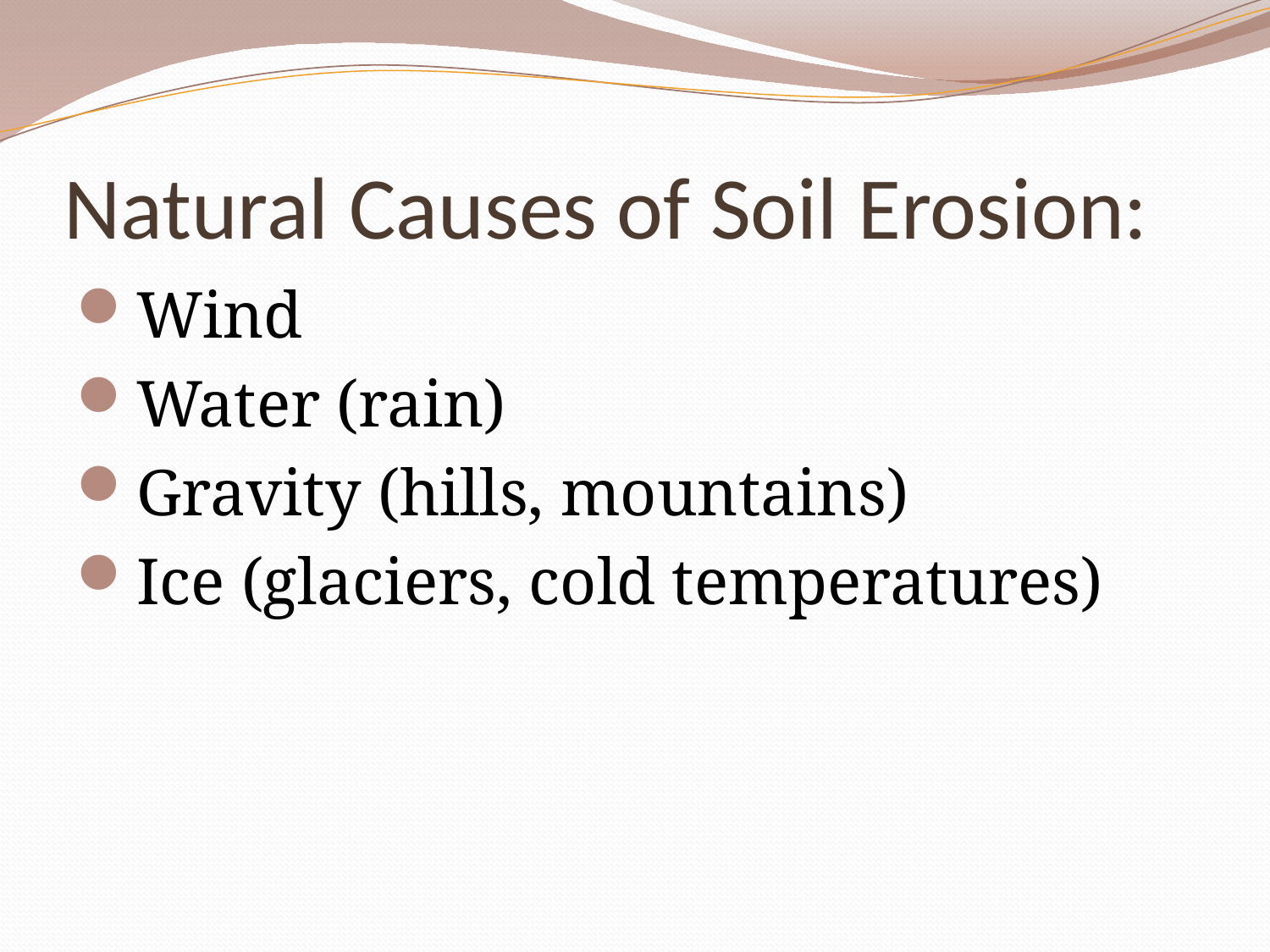

# Natural Causes of Soil Erosion:
Wind
Water (rain)
Gravity (hills, mountains)
Ice (glaciers, cold temperatures)